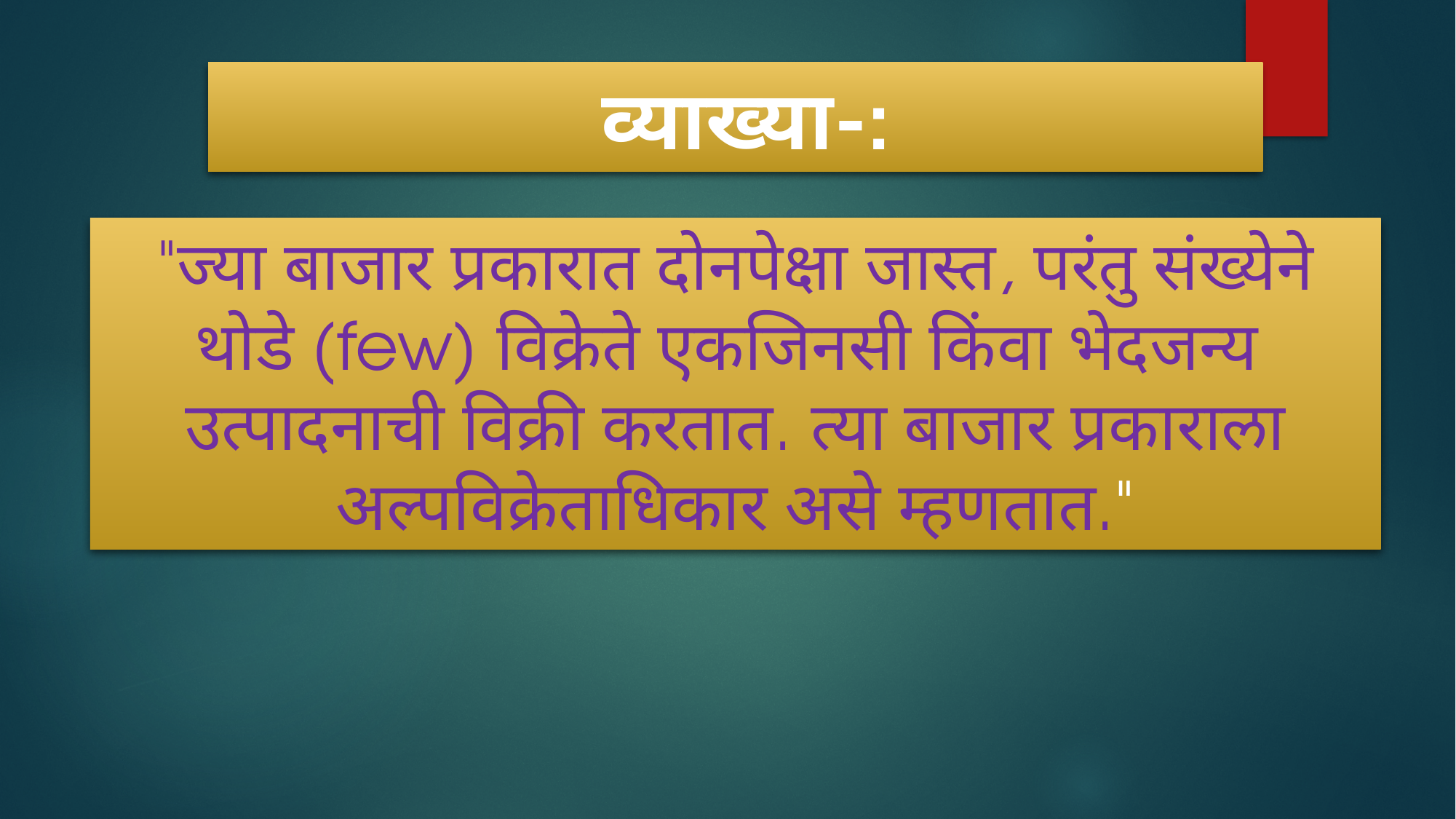

व्याख्या-:
"ज्या बाजार प्रकारात दोनपेक्षा जास्त, परंतु संख्येने थोडे (few) विक्रेते एकजिनसी किंवा भेदजन्य  उत्पादनाची विक्री करतात. त्या बाजार प्रकाराला अल्पविक्रेताधिकार असे म्हणतात."